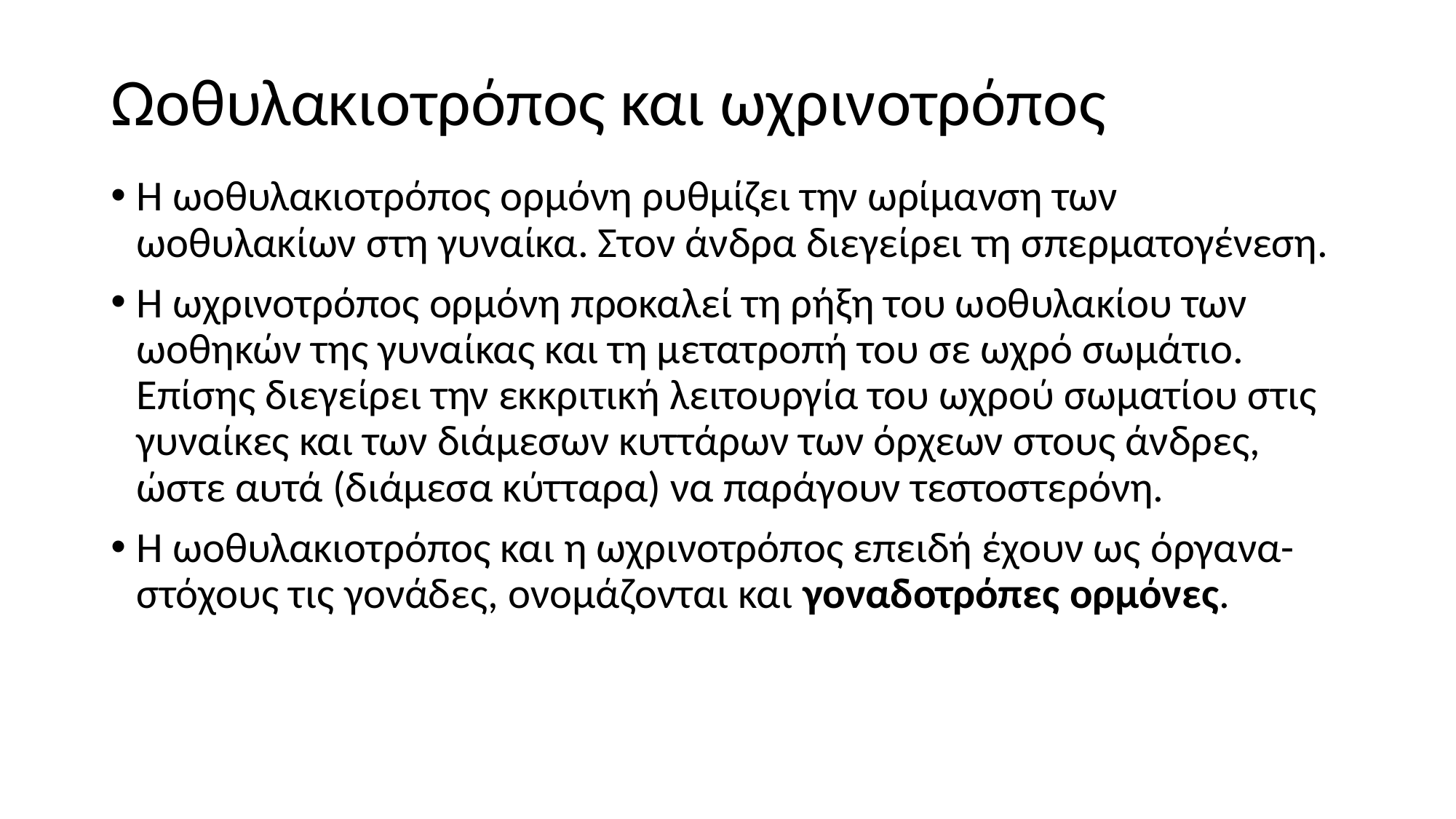

# Ωοθυλακιοτρόπος και ωχρινοτρόπος
Η ωοθυλακιοτρόπος ορμόνη ρυθμίζει την ωρίμανση των ωοθυλακίων στη γυναίκα. Στον άνδρα διεγείρει τη σπερματογένεση.
Η ωχρινοτρόπος ορμόνη προκαλεί τη ρήξη του ωοθυλακίου των ωοθηκών της γυναίκας και τη μετατροπή του σε ωχρό σωμάτιο. Επίσης διεγείρει την εκκριτική λειτουργία του ωχρού σωματίου στις γυναίκες και των διάμεσων κυττάρων των όρχεων στους άνδρες, ώστε αυτά (διάμεσα κύτταρα) να παράγουν τεστοστερόνη.
Η ωοθυλακιοτρόπος και η ωχρινοτρόπος επειδή έχουν ως όργανα-στόχους τις γονάδες, ονομάζονται και γοναδοτρόπες ορμόνες.